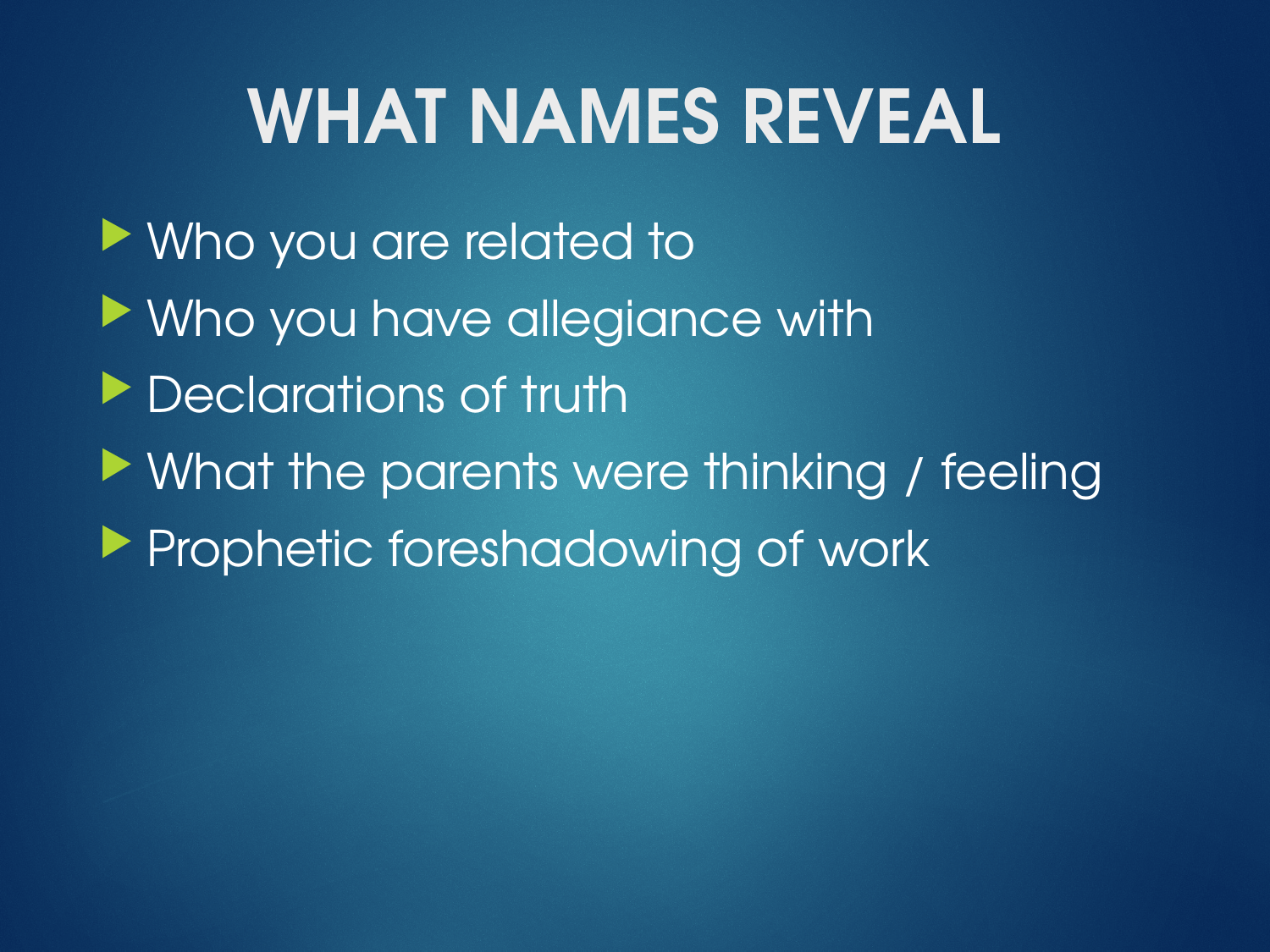

# WHAT NAMES REVEAL
Who you are related to
Who you have allegiance with
Declarations of truth
What the parents were thinking / feeling
Prophetic foreshadowing of work